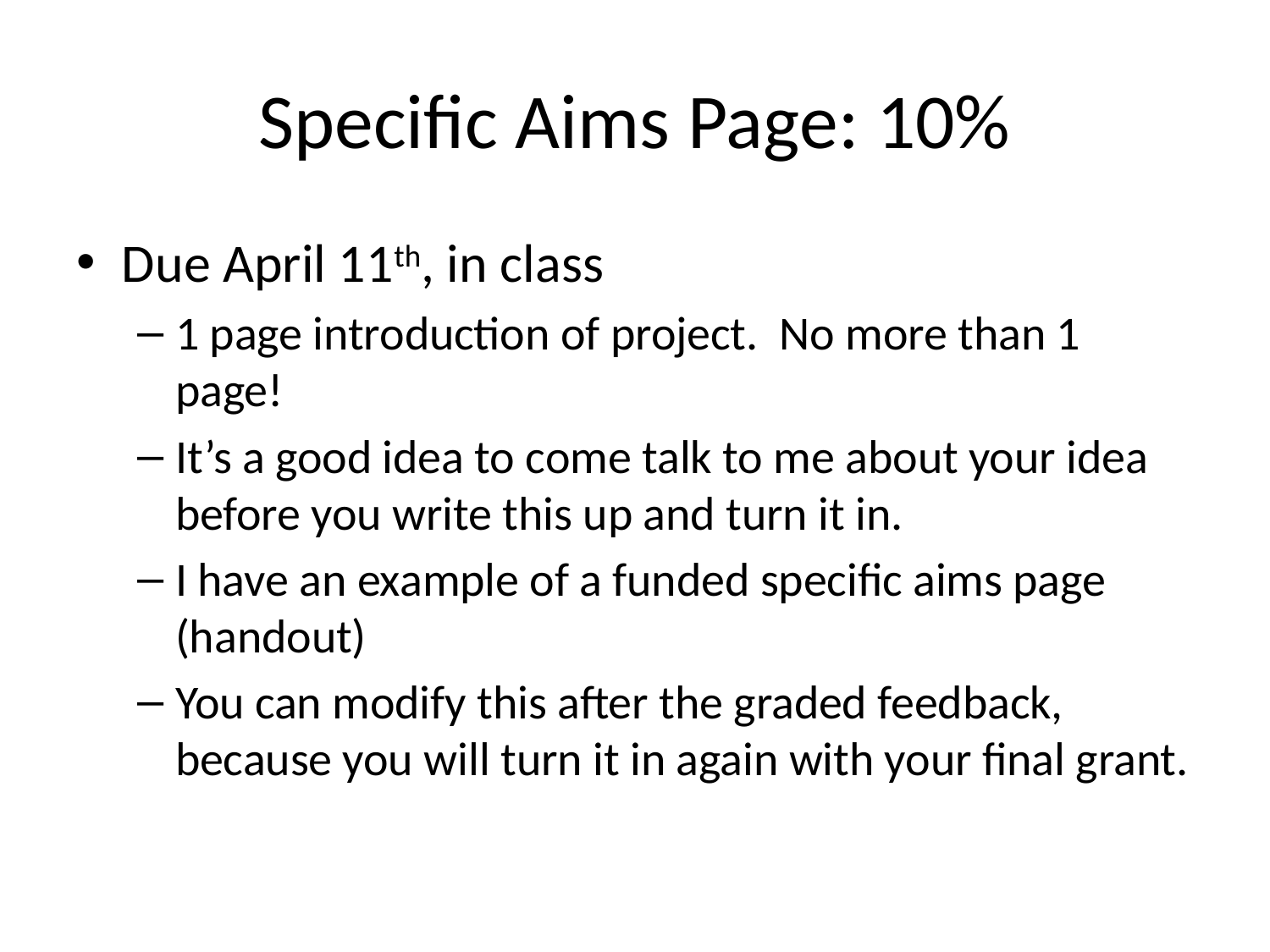

# Specific Aims Page: 10%
Due April 11th, in class
1 page introduction of project.  No more than 1 page!
It’s a good idea to come talk to me about your idea before you write this up and turn it in.
I have an example of a funded specific aims page (handout)
You can modify this after the graded feedback, because you will turn it in again with your final grant.